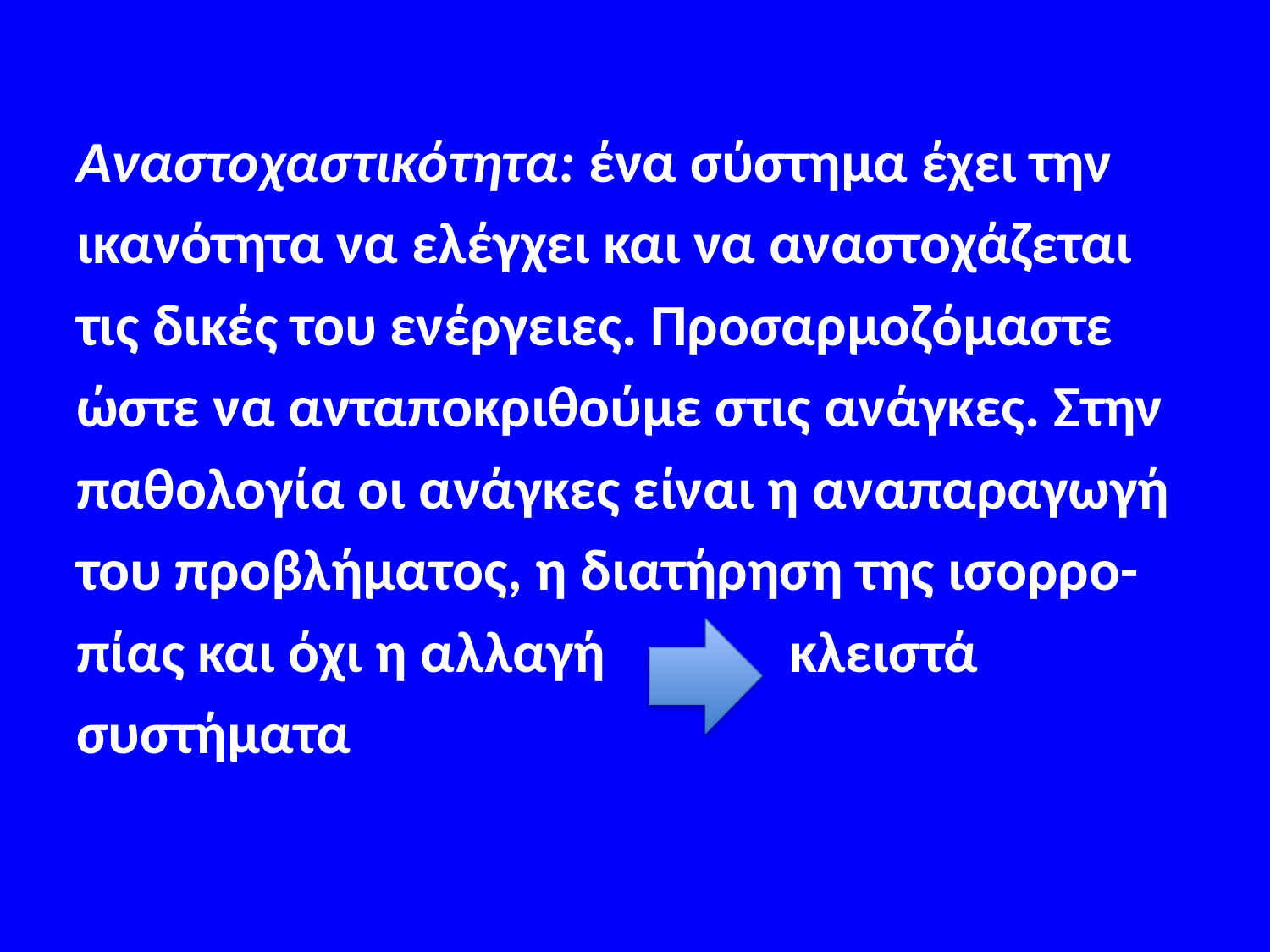

#
Αναστοχαστικότητα: ένα σύστημα έχει την
ικανότητα να ελέγχει και να αναστοχάζεται
τις δικές του ενέργειες. Προσαρμοζόμαστε
ώστε να ανταποκριθούμε στις ανάγκες. Στην
παθολογία οι ανάγκες είναι η αναπαραγωγή
του προβλήματος, η διατήρηση της ισορρο-
πίας και όχι η αλλαγή              κλειστά
συστήματα